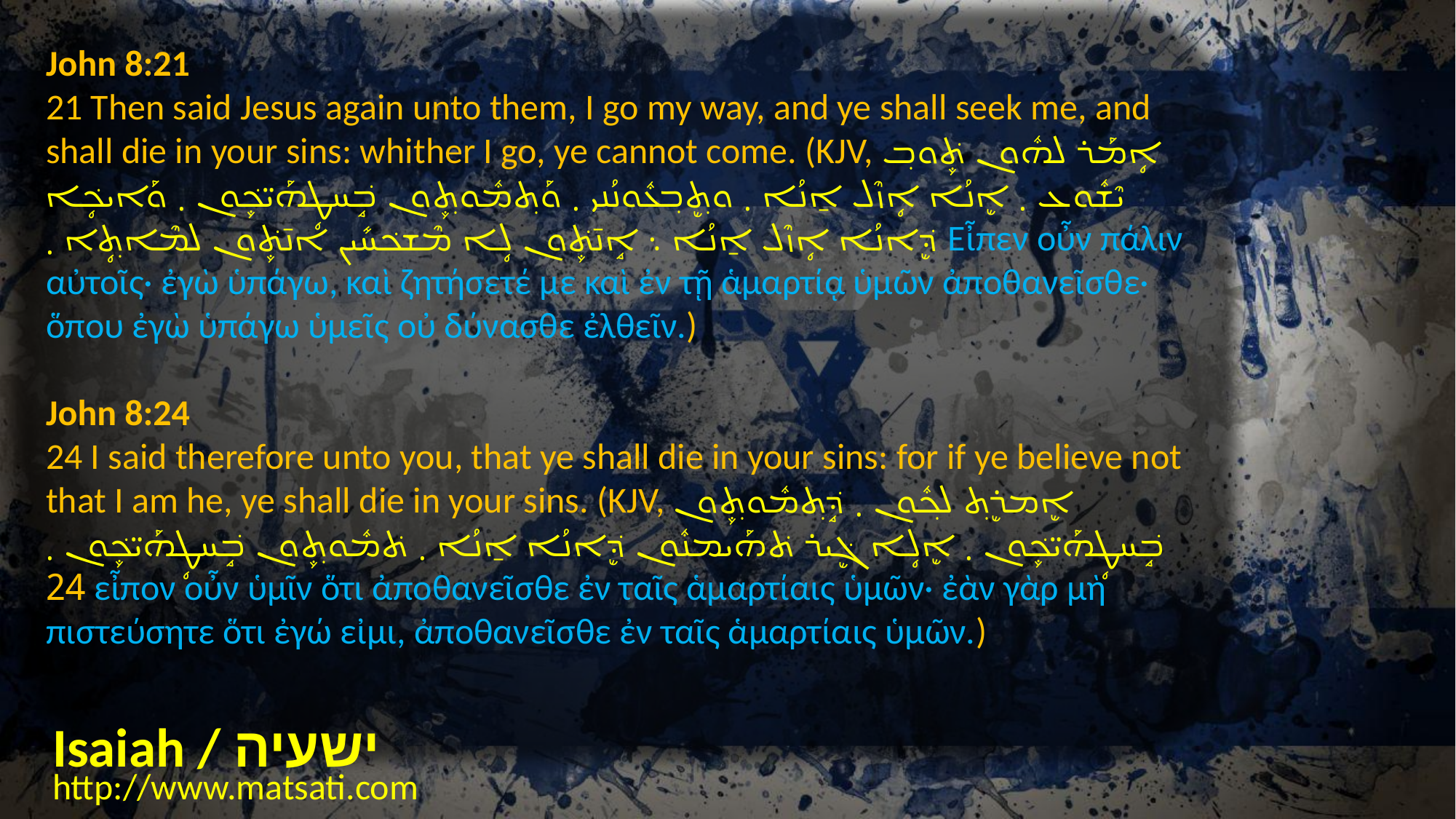

John 8:21
21 Then said Jesus again unto them, I go my way, and ye shall seek me, and shall die in your sins: whither I go, ye cannot come. (KJV, ܐܴܡܰܪ ܠܗܽܘܢ ܬܾ݁ܘܒ݂ ܝܶܫܽܘܥ ܂ ܐܷܢܳܐ ܐܴܙܶܠ ܐ̱ܢܳܐ ܂ ܘܬ݂ܷܒ݂ܥܽܘܢܳܢܝ ܂ ܘܰܬ݂ܡܽܘܬ݂ܾܘܢ ܒܱ݁ܚܛܴܗܰܝ̈ܟܾ݁ܘܢ ܂ ܘܰܐܝܟܴ݁ܐ ܕܷ݁ܐܢܳܐ ܐܴܙܶܠ ܐ̱ܢܳܐ ܆ ܐܱܢ̄ܬܾ݁ܘܢ ܠܴܐ ܡܶܫܟ݁ܚܺܝܢ ܐܢ̄ܬܾ݁ܘܢ ܠܡܶܐܬ݂ܴܐ ܂ Εἶπεν οὖν πάλιν αὐτοῖς· ἐγὼ ὑπάγω, καὶ ζητήσετέ με καὶ ἐν τῇ ἁμαρτίᾳ ὑμῶν ἀποθανεῖσθε· ὅπου ἐγὼ ὑπάγω ὑμεῖς οὐ δύνασθε ἐλθεῖν.)

John 8:24
24 I said therefore unto you, that ye shall die in your sins: for if ye believe not that I am he, ye shall die in your sins. (KJV, ܐܷܡܪܷܬ݂ ܠܟ݂ܽܘܢ ܂ ܕܱ݁ܬ݂ܡܽܘܬ݂ܾܘܢ ܒܱ݁ܚܛܴܗܰܝ̈ܟܾ݁ܘܢ ܂ ܐܷܠܴܐ ܓܷ݁ܝܪ ܬ݁ܗܰܝܡܢܽܘܢ ܕܷ݁ܐܢܳܐ ܐ̱ܢܳܐ ܂ ܬ݁ܡܽܘܬ݂ܾܘܢ ܒܱ݁ܚܛܴܗܰܝ̈ܟܾ݁ܘܢ ܂ 24 εἶπον οὖν ὑμῖν ὅτι ἀποθανεῖσθε ἐν ταῖς ἁμαρτίαις ὑμῶν· ἐὰν γὰρ μὴ πιστεύσητε ὅτι ἐγώ εἰμι, ἀποθανεῖσθε ἐν ταῖς ἁμαρτίαις ὑμῶν.)
Isaiah / ישעיה
http://www.matsati.com